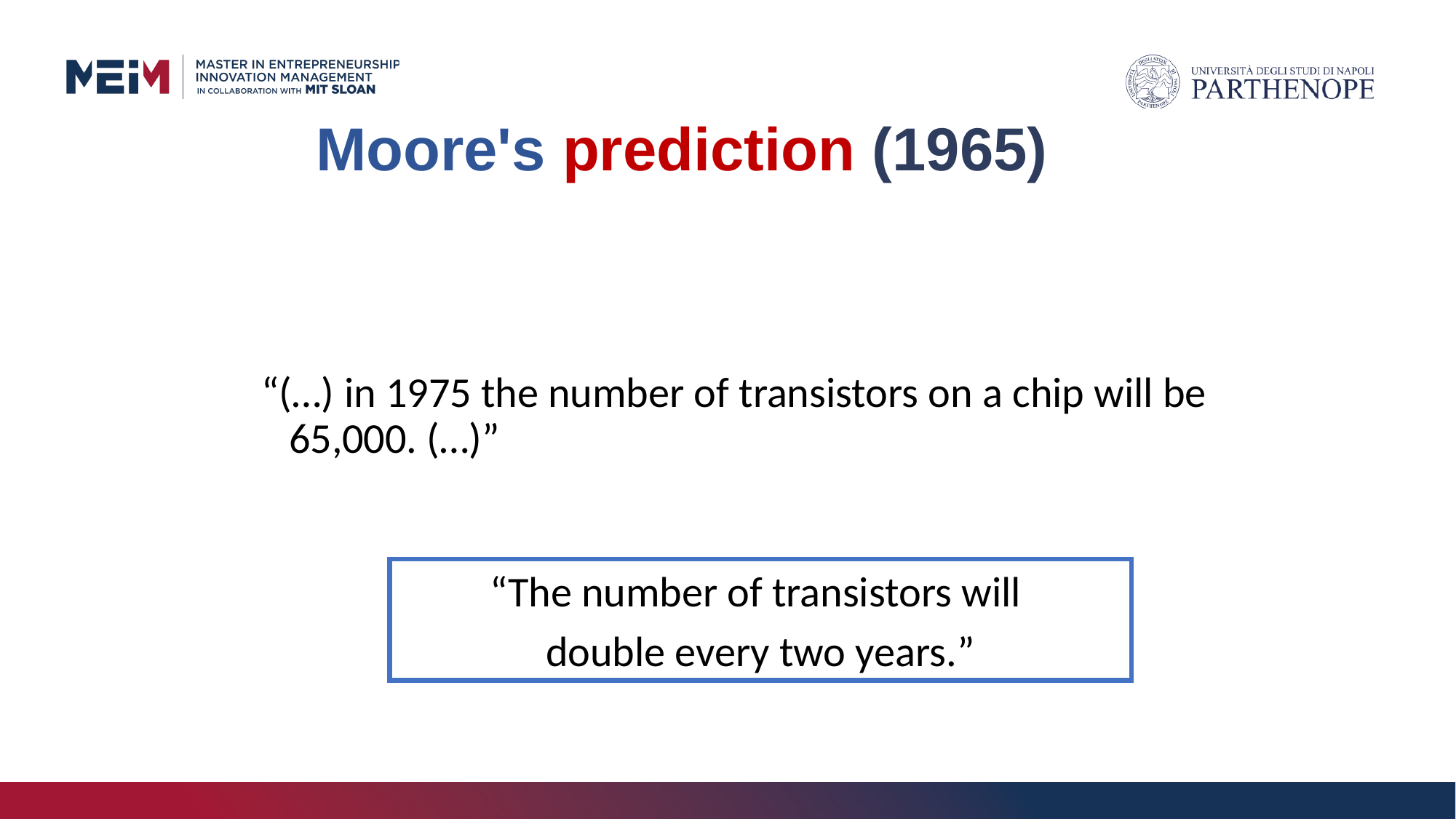

# Moore's prediction (1965)
“(…) in 1975 the number of transistors on a chip will be 65,000. (…)”

“The number of transistors will
double every two years.”